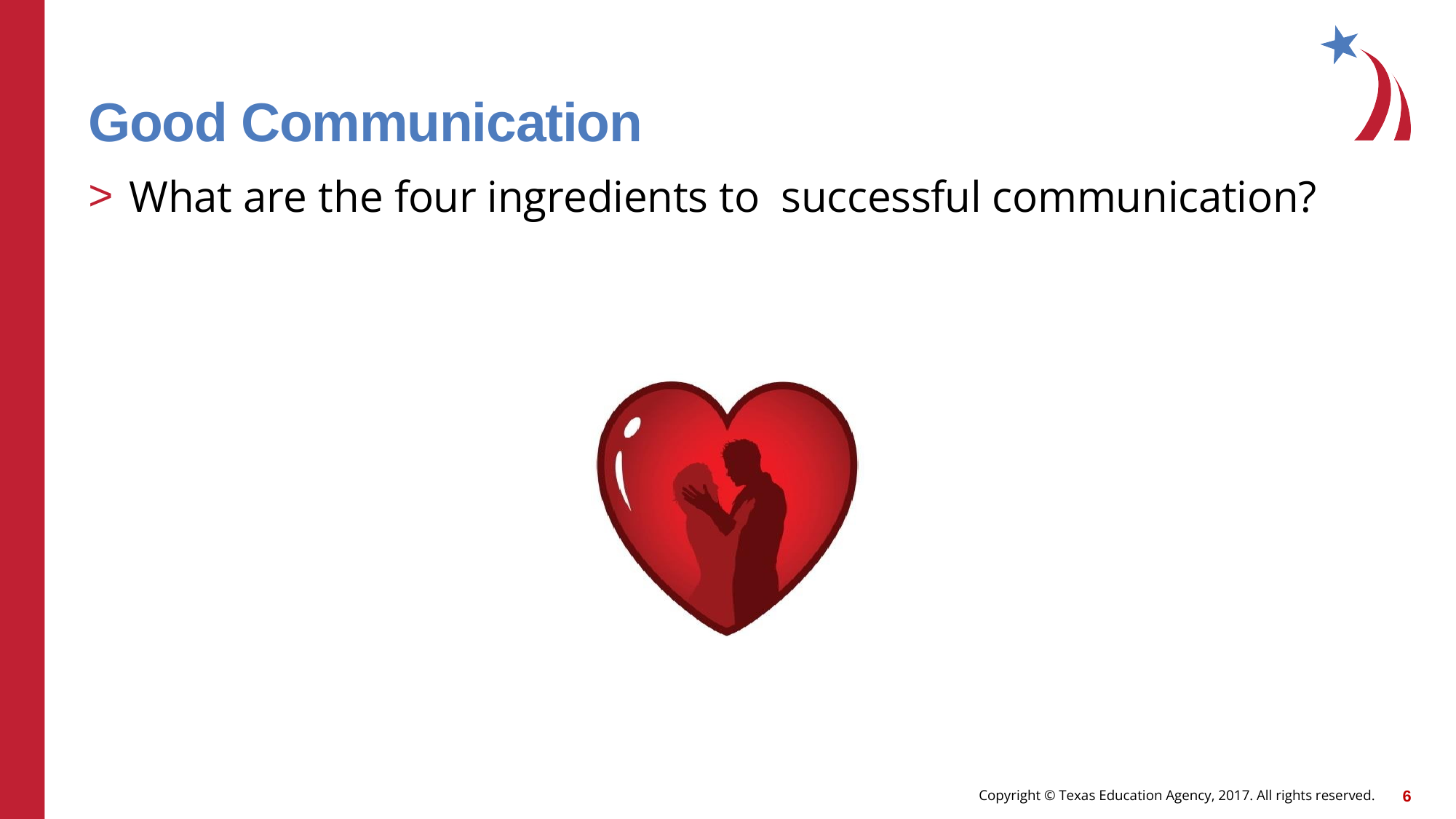

# Good Communication
What are the four ingredients to  successful communication?